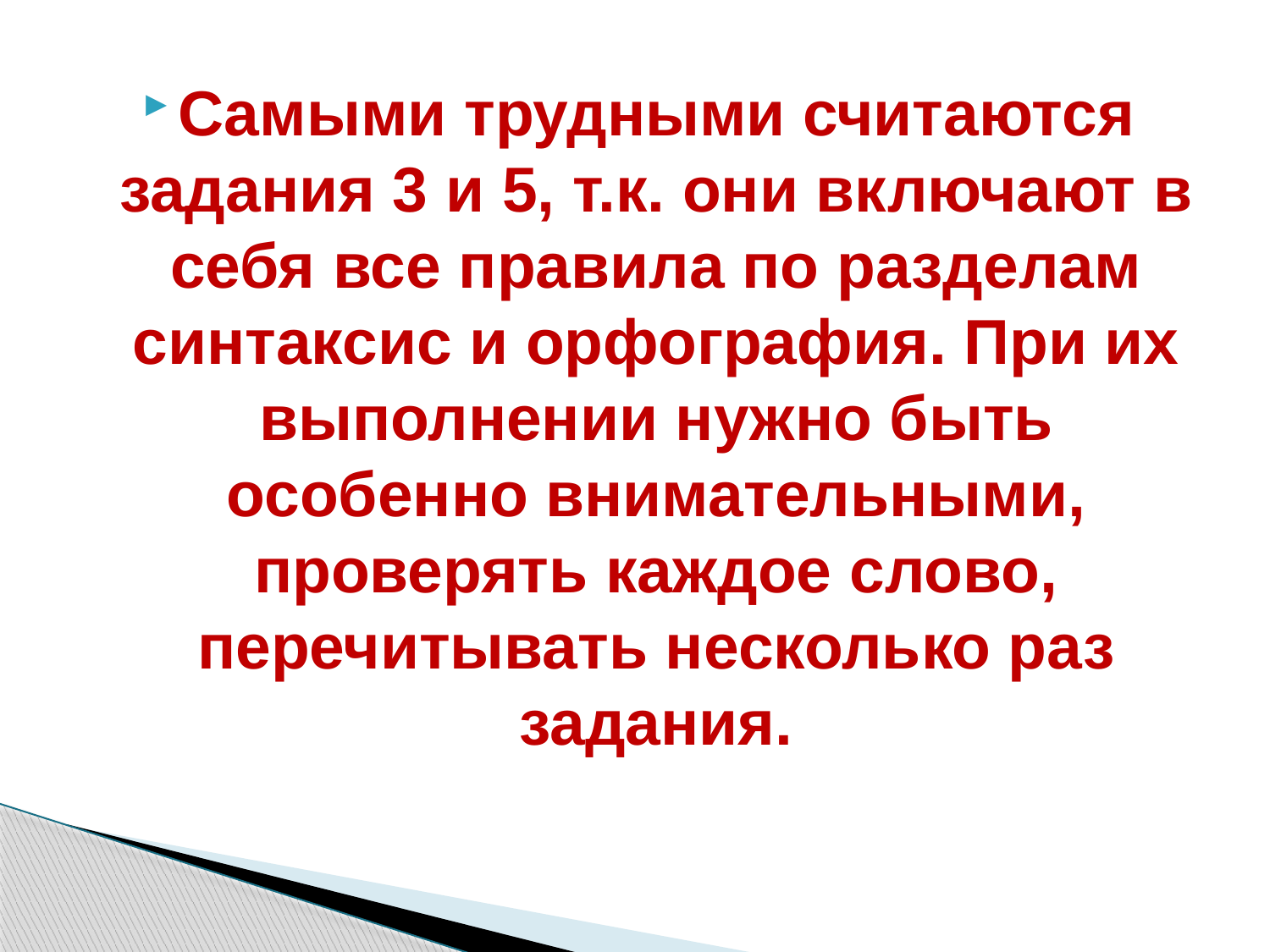

Самыми трудными считаются задания 3 и 5, т.к. они включают в себя все правила по разделам синтаксис и орфография. При их выполнении нужно быть особенно внимательными, проверять каждое слово, перечитывать несколько раз задания.